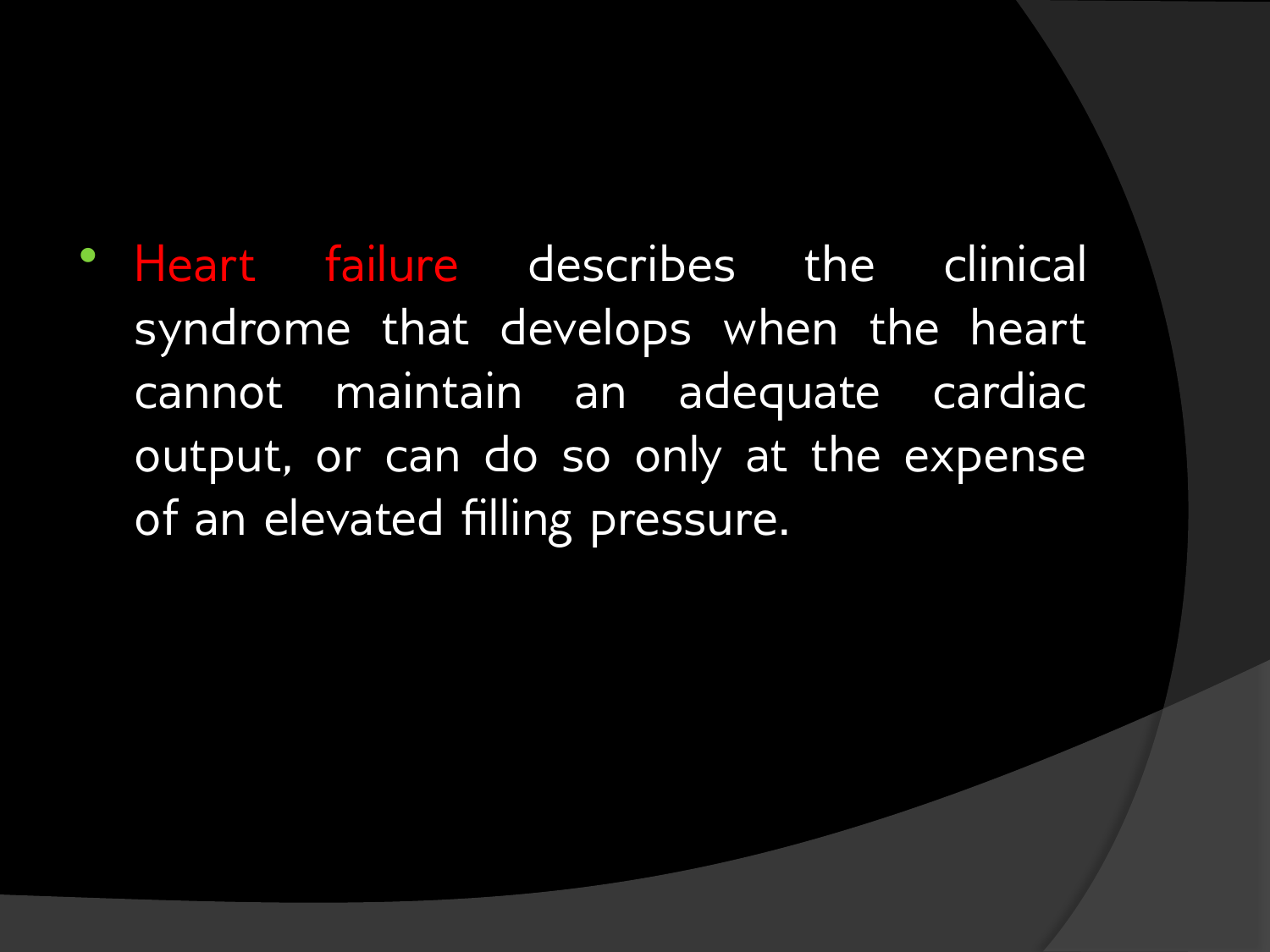

#
Heart failure describes the clinical syndrome that develops when the heart cannot maintain an adequate cardiac output, or can do so only at the expense of an elevated filling pressure.